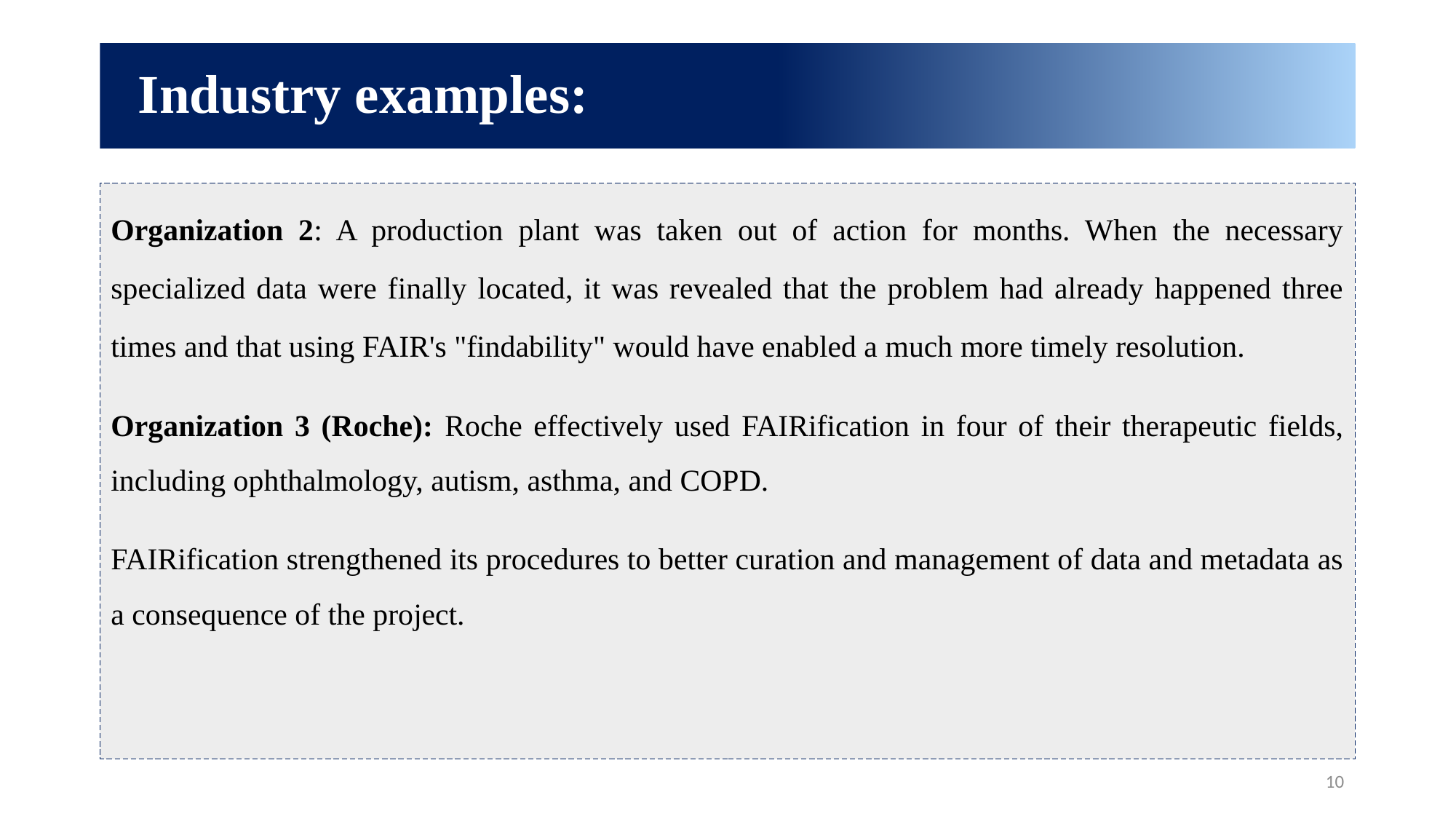

# Industry examples:
Organization 2: A production plant was taken out of action for months. When the necessary specialized data were finally located, it was revealed that the problem had already happened three times and that using FAIR's "findability" would have enabled a much more timely resolution.
Organization 3 (Roche): Roche effectively used FAIRification in four of their therapeutic fields, including ophthalmology, autism, asthma, and COPD.
FAIRification strengthened its procedures to better curation and management of data and metadata as a consequence of the project.

10